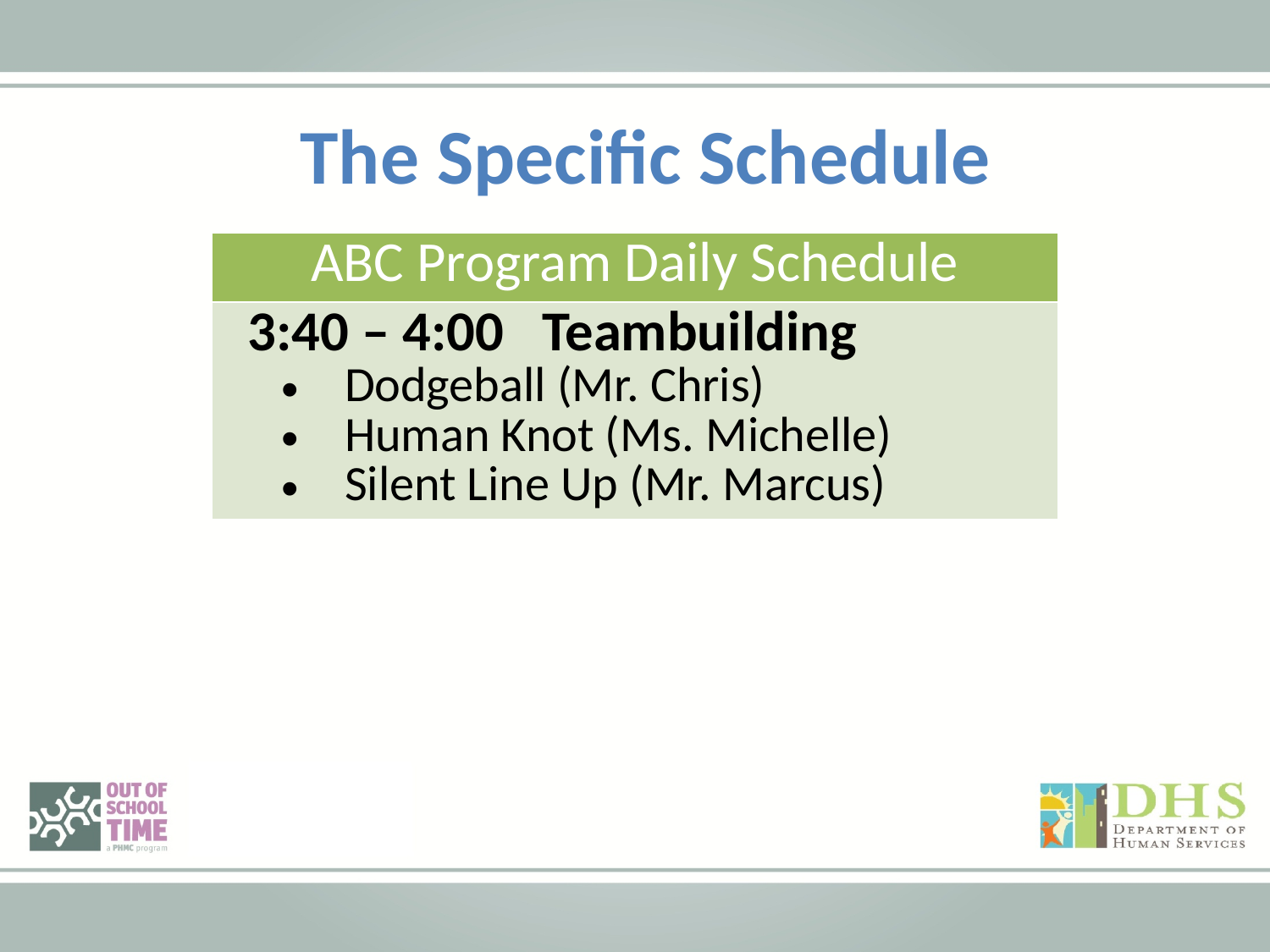

The Specific Schedule
| ABC Program Daily Schedule |
| --- |
| 3:40 – 4:00 Teambuilding Dodgeball (Mr. Chris) Human Knot (Ms. Michelle) Silent Line Up (Mr. Marcus) |